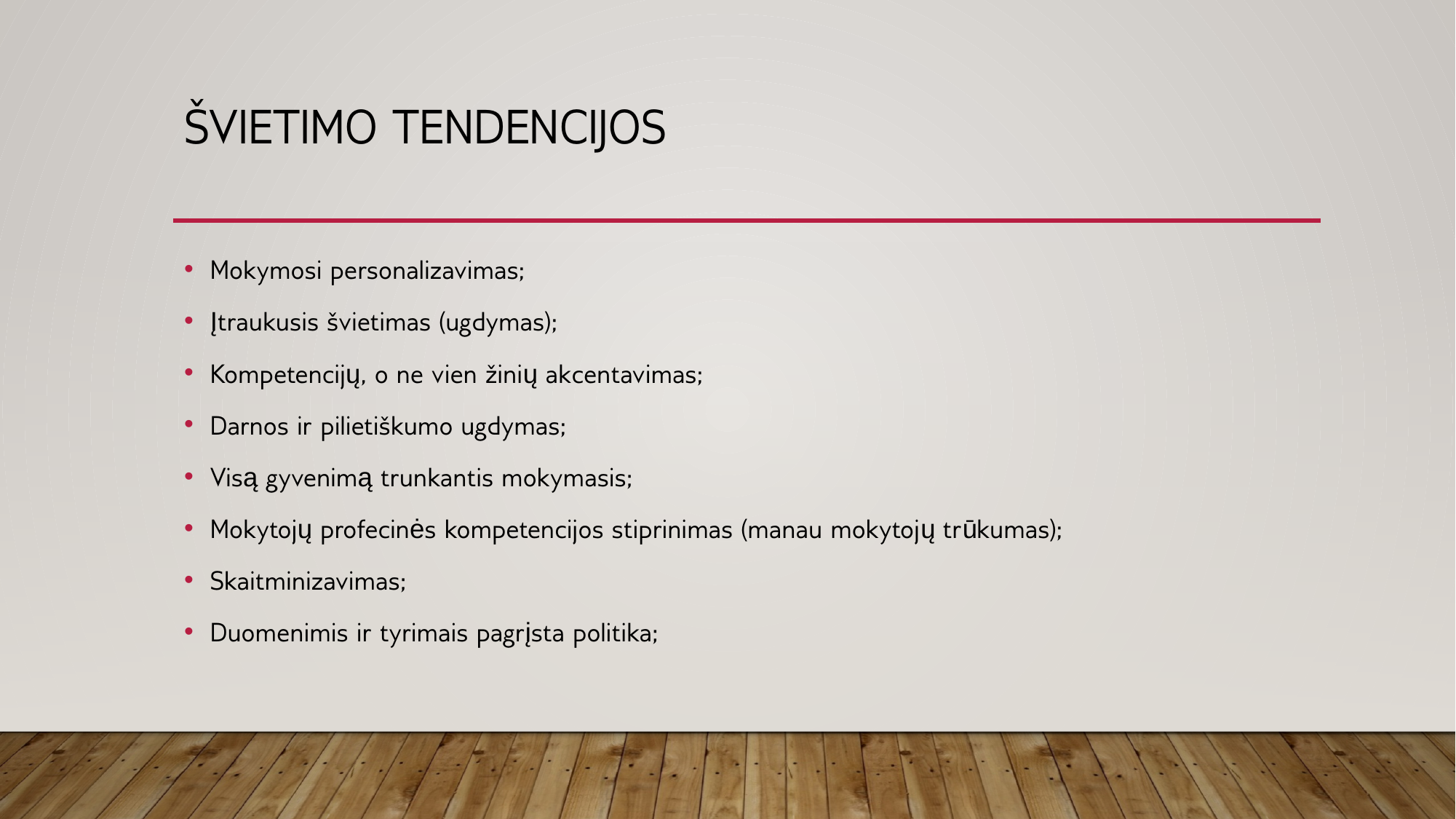

# ŠVIETIMO TENDENCIJOS
Mokymosi personalizavimas;
Įtraukusis švietimas (ugdymas);
Kompetencijų, o ne vien žinių akcentavimas;
Darnos ir pilietiškumo ugdymas;
Visą gyvenimą trunkantis mokymasis;
Mokytojų profecinės kompetencijos stiprinimas (manau mokytojų trūkumas);
Skaitminizavimas;
Duomenimis ir tyrimais pagrįsta politika;